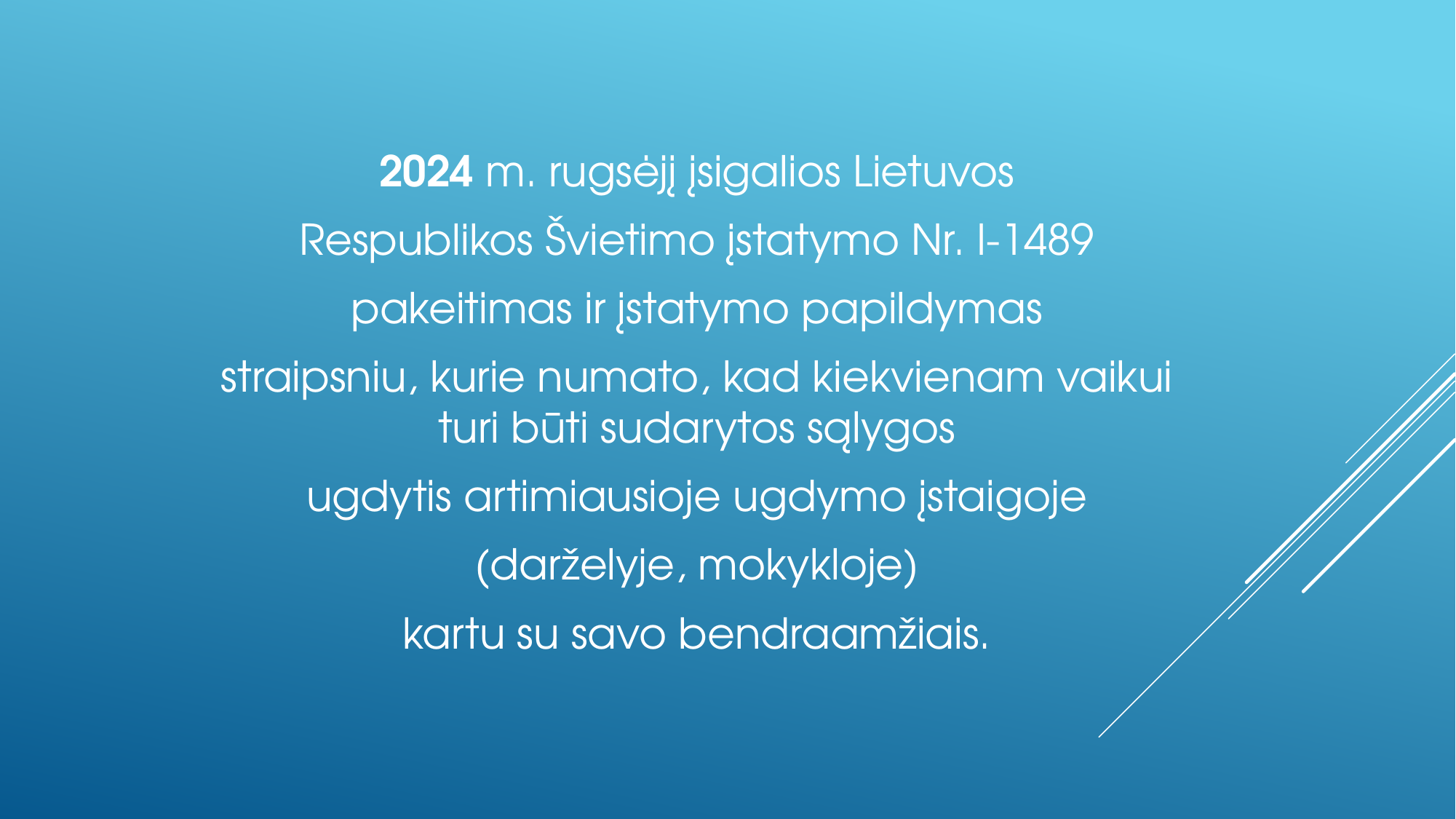

2024 m. rugsėjį įsigalios Lietuvos
Respublikos Švietimo įstatymo Nr. I-1489
pakeitimas ir įstatymo papildymas
straipsniu, kurie numato, kad kiekvienam vaikui turi būti sudarytos sąlygos
ugdytis artimiausioje ugdymo įstaigoje
(darželyje, mokykloje)
kartu su savo bendraamžiais.